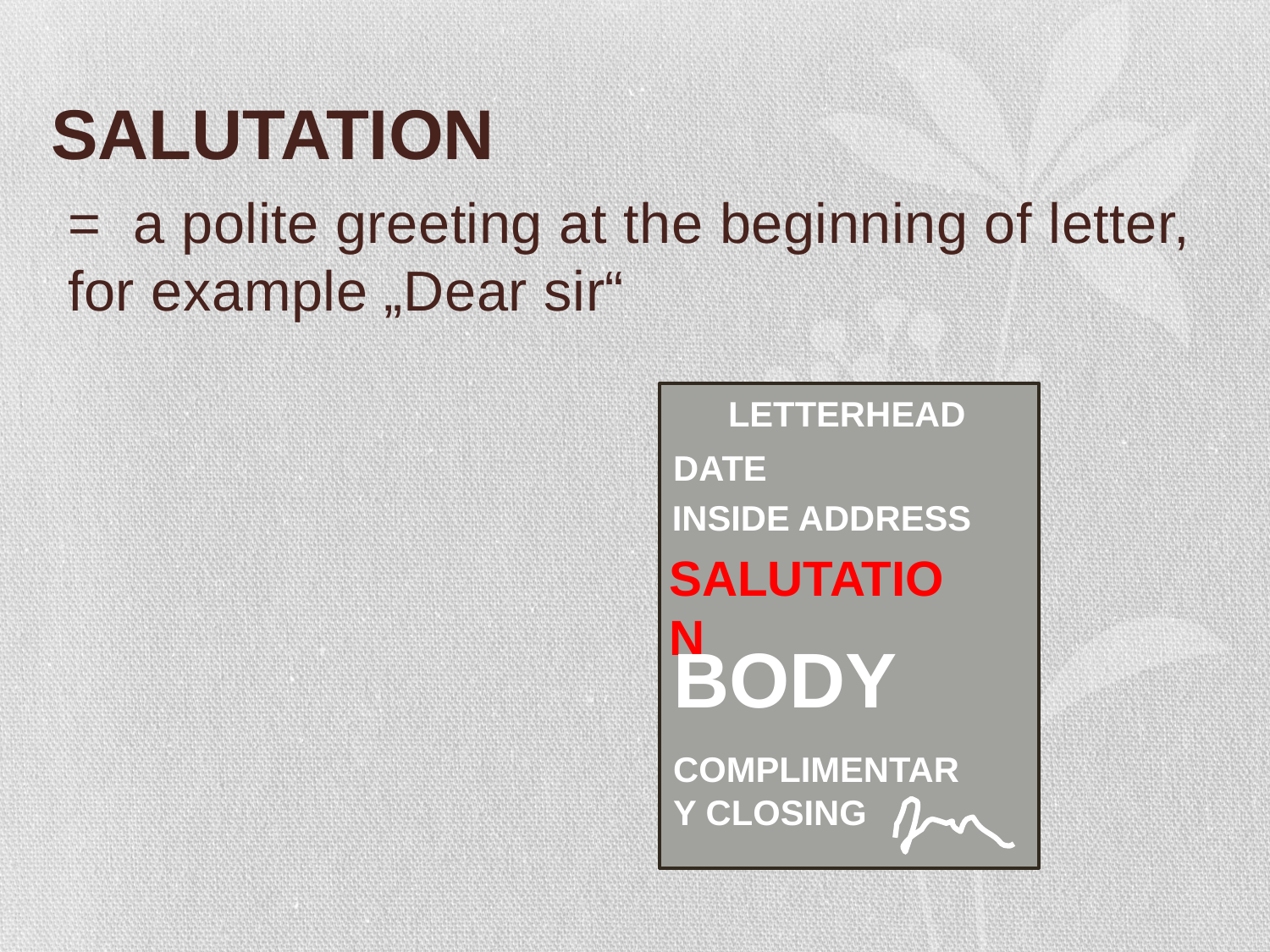

# SALUTATION
=  a polite greeting at the beginning of letter, for example „Dear sir“

LETTERHEAD
DATE
INSIDE ADDRESS
SALUTATION
BODY
COMPLIMENTARY CLOSING